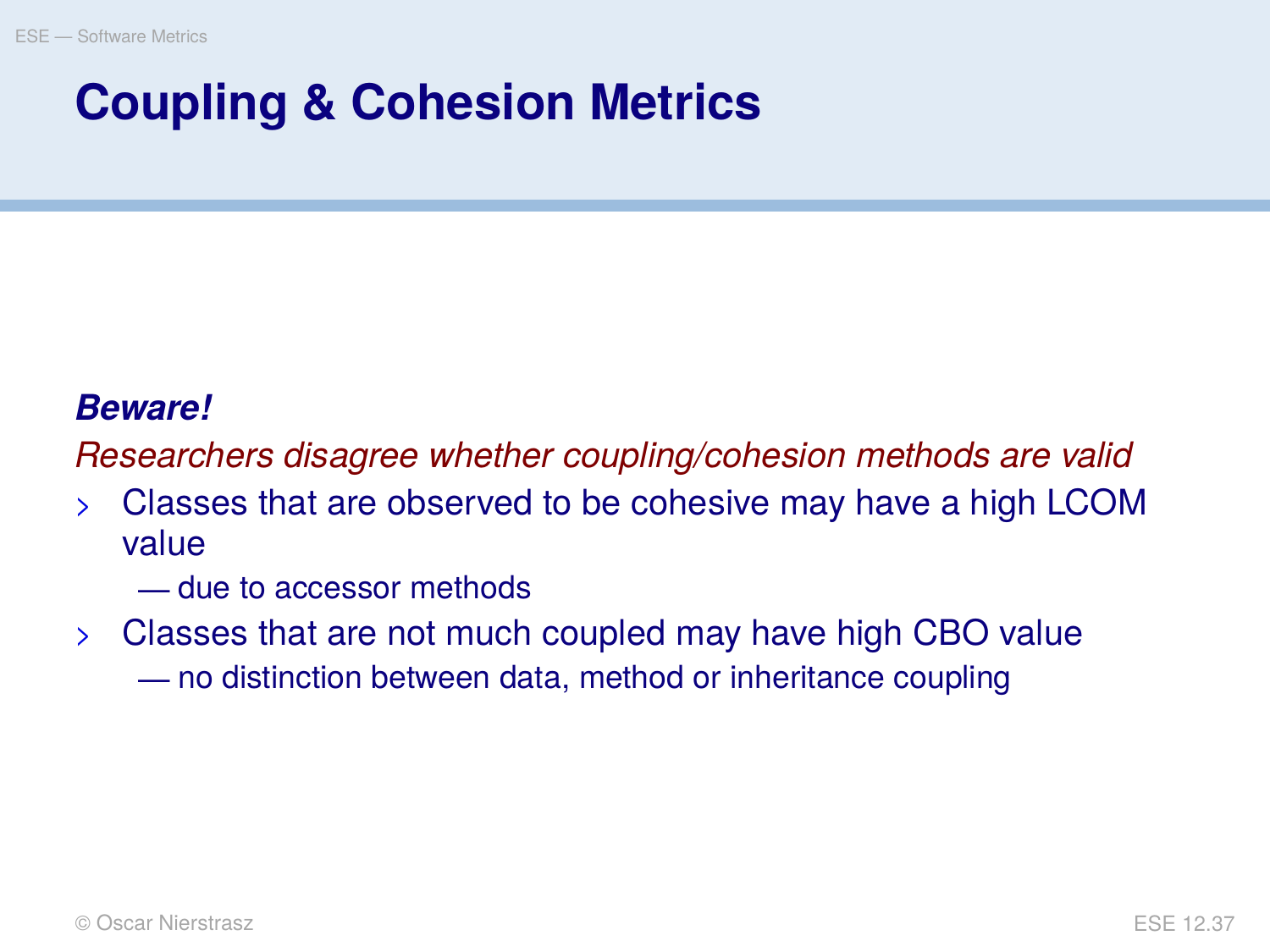

ESE — Software Metrics
# Coupling & Cohesion Metrics
Beware!
Researchers disagree whether coupling/cohesion methods are valid
Classes that are observed to be cohesive may have a high LCOM value
due to accessor methods
Classes that are not much coupled may have high CBO value
no distinction between data, method or inheritance coupling
© Oscar Nierstrasz
ESE 12.37